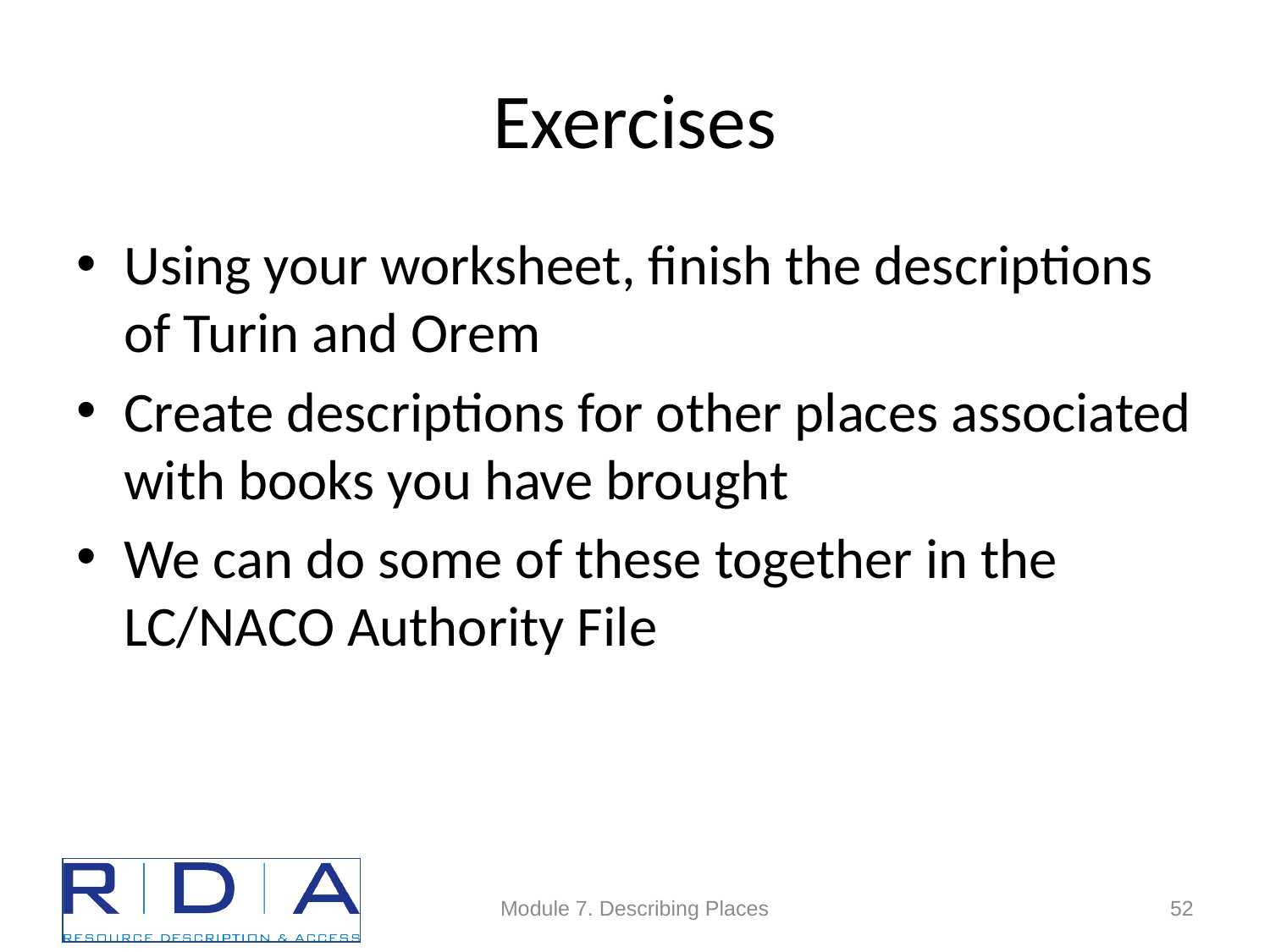

# Exercises
Using your worksheet, finish the descriptions of Turin and Orem
Create descriptions for other places associated with books you have brought
We can do some of these together in the LC/NACO Authority File
Module 7. Describing Places
52